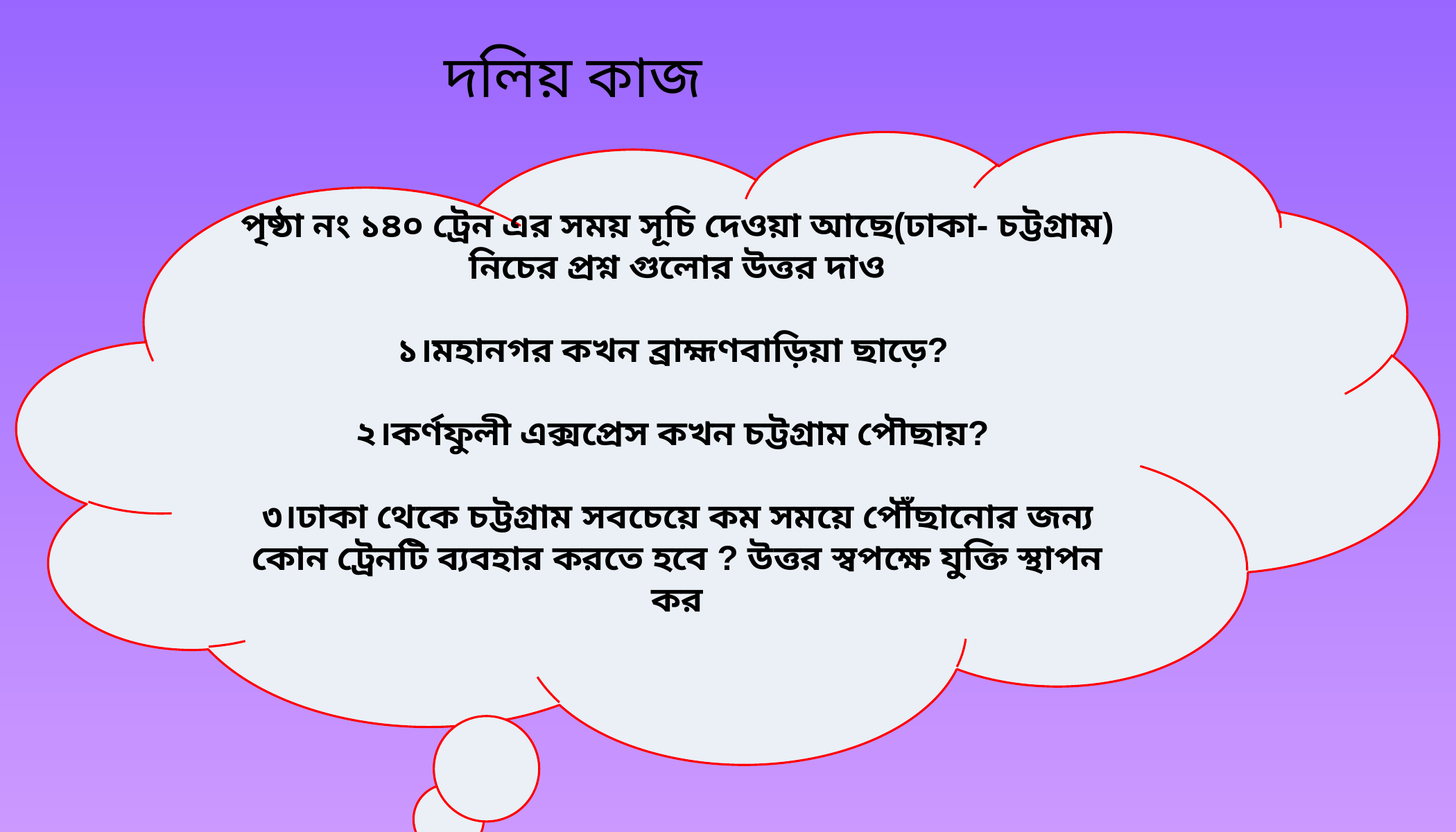

দলিয় কাজ
পৃষ্ঠা নং ১৪০ ট্রেন এর সময় সূচি দেওয়া আছে(ঢাকা- চট্টগ্রাম)
 নিচের প্রশ্ন গুলোর উত্তর দাও

১।মহানগর কখন ব্রাহ্মণবাড়িয়া ছাড়ে?

২।কর্ণফুলী এক্সপ্রেস কখন চট্টগ্রাম পৌছায়?

৩।ঢাকা থেকে চট্টগ্রাম সবচেয়ে কম সময়ে পৌঁছানোর জন্য কোন ট্রেনটি ব্যবহার করতে হবে ? উত্তর স্বপক্ষে যুক্তি স্থাপন কর